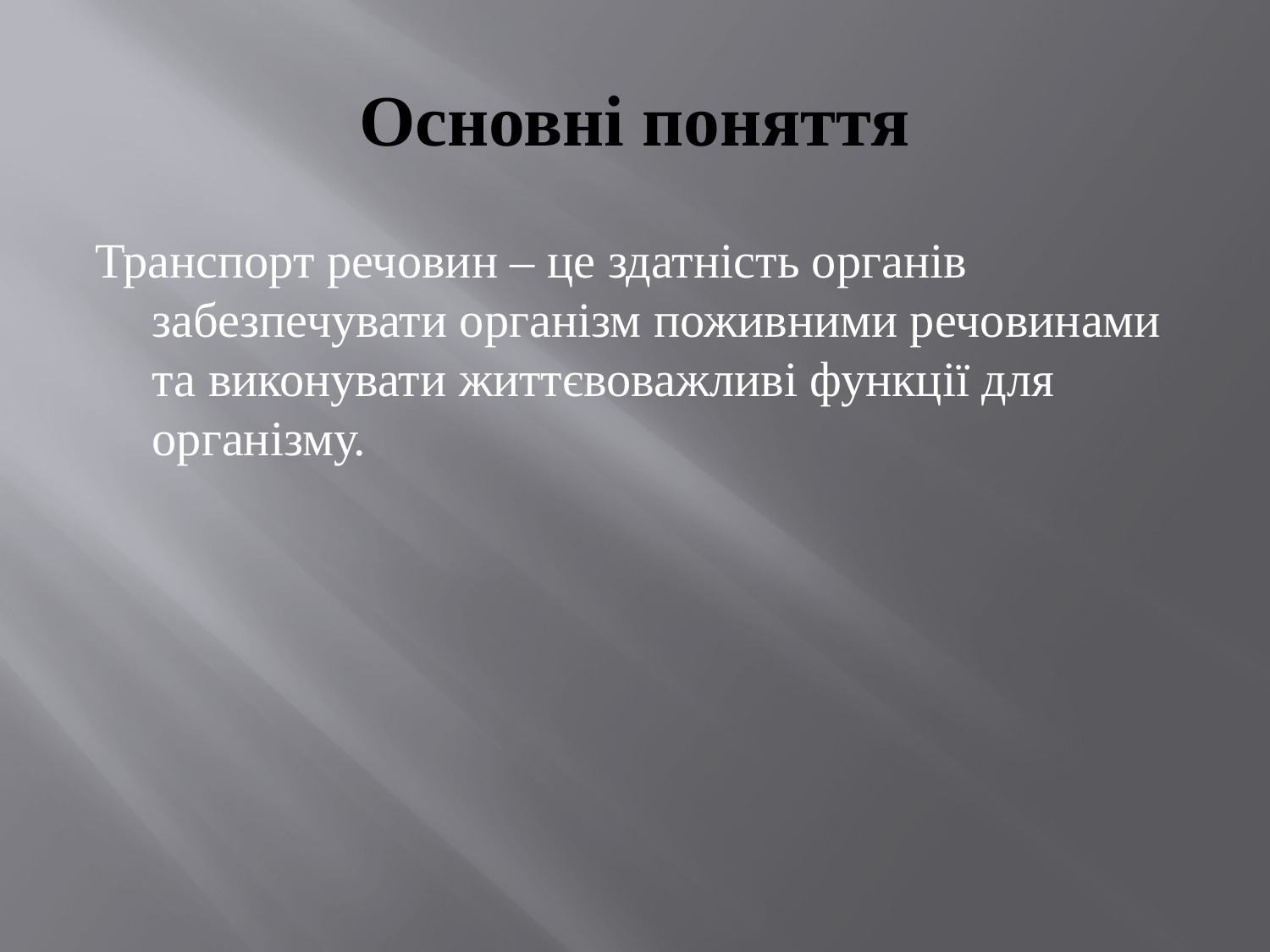

# Основні поняття
Транспорт речовин – це здатність органів забезпечувати організм поживними речовинами та виконувати життєвоважливі функції для організму.